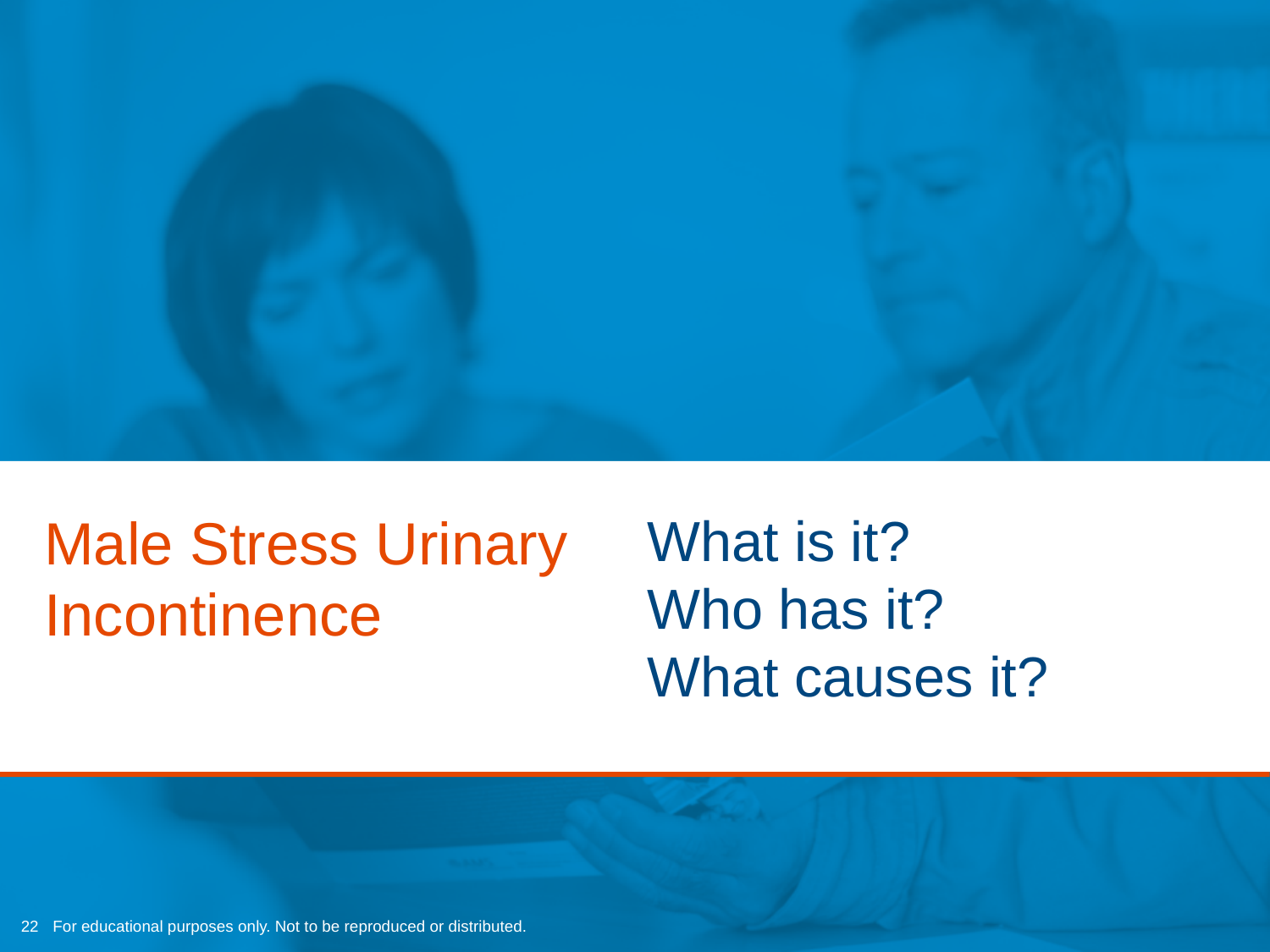

Male Stress Urinary Incontinence
What is it?
Who has it?
What causes it?